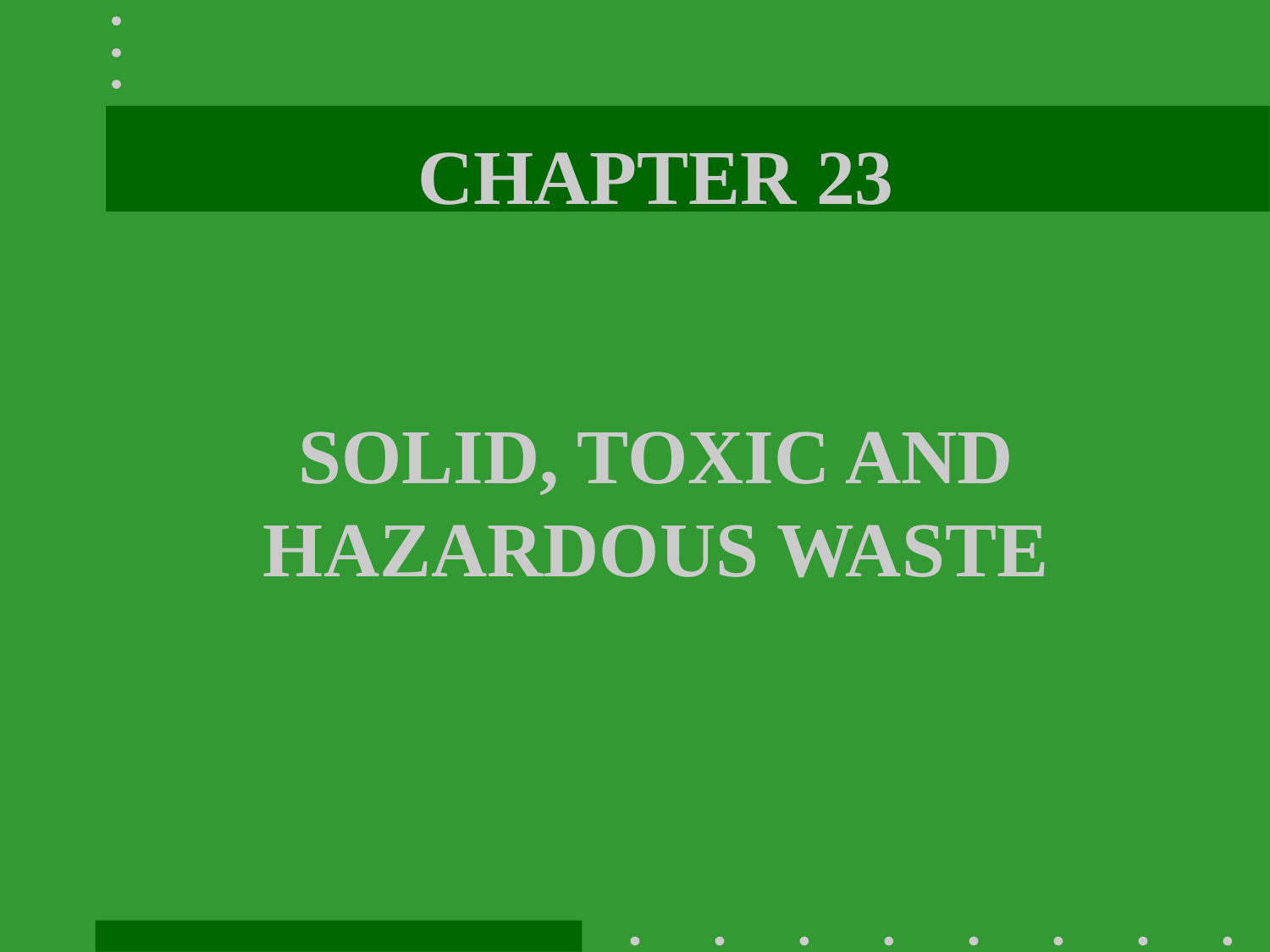

# CHAPTER 23 SOLID, TOXIC AND HAZARDOUS WASTE